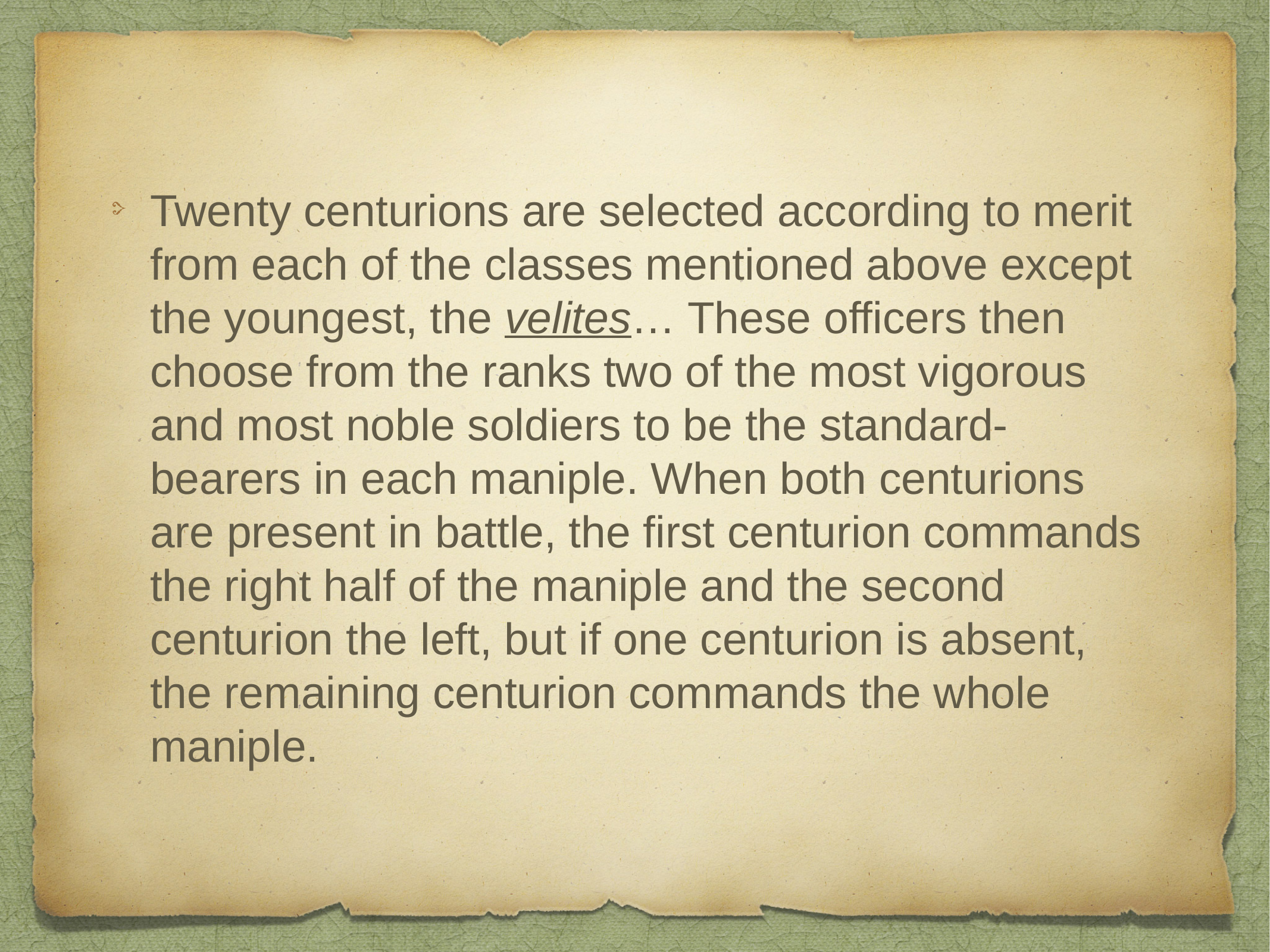

Twenty centurions are selected according to merit from each of the classes mentioned above except the youngest, the velites… These officers then choose from the ranks two of the most vigorous and most noble soldiers to be the standard-bearers in each maniple. When both centurions are present in battle, the first centurion commands the right half of the maniple and the second centurion the left, but if one centurion is absent, the remaining centurion commands the whole maniple.